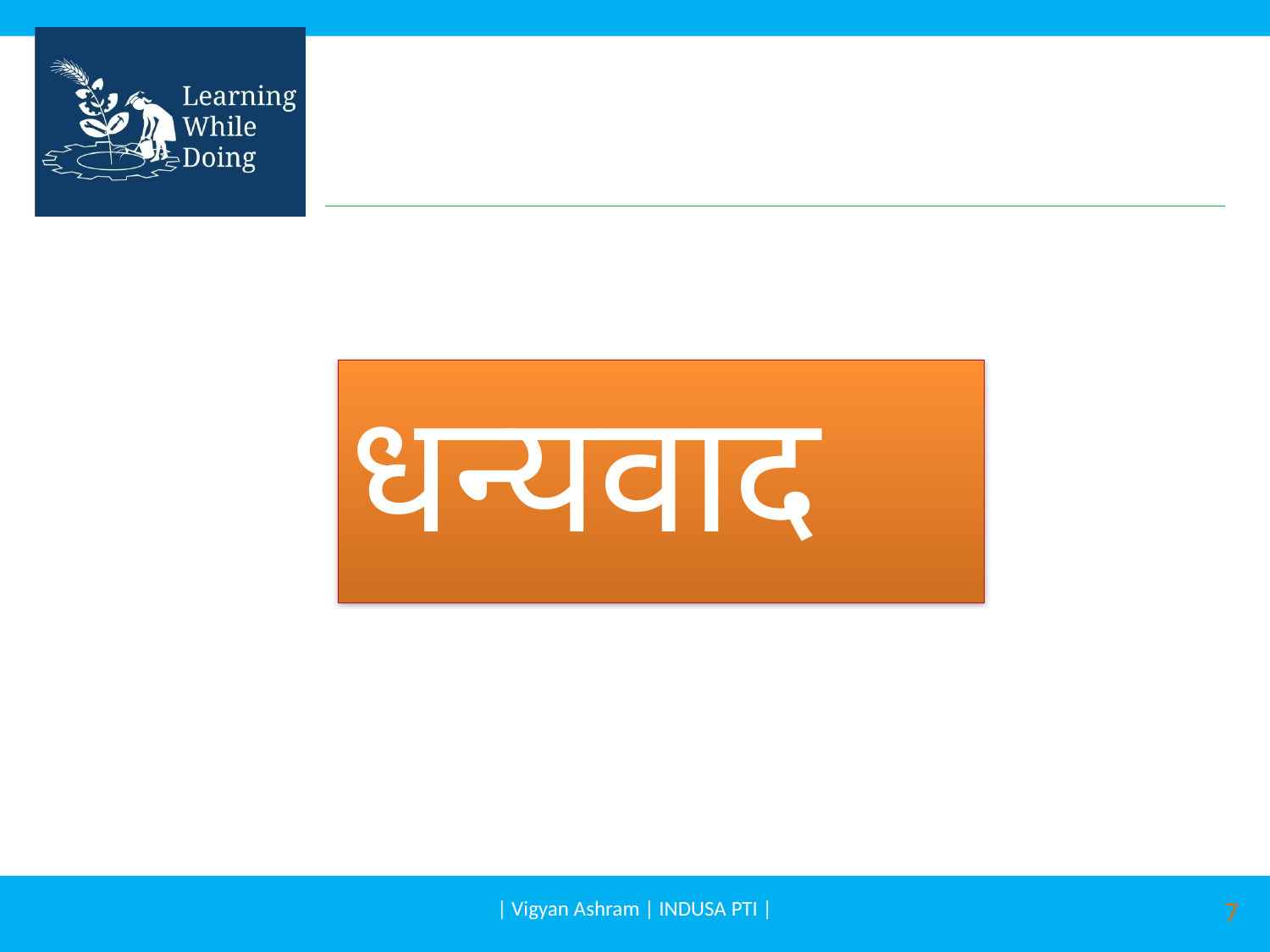

धन्यवाद
| Vigyan Ashram | INDUSA PTI |
7